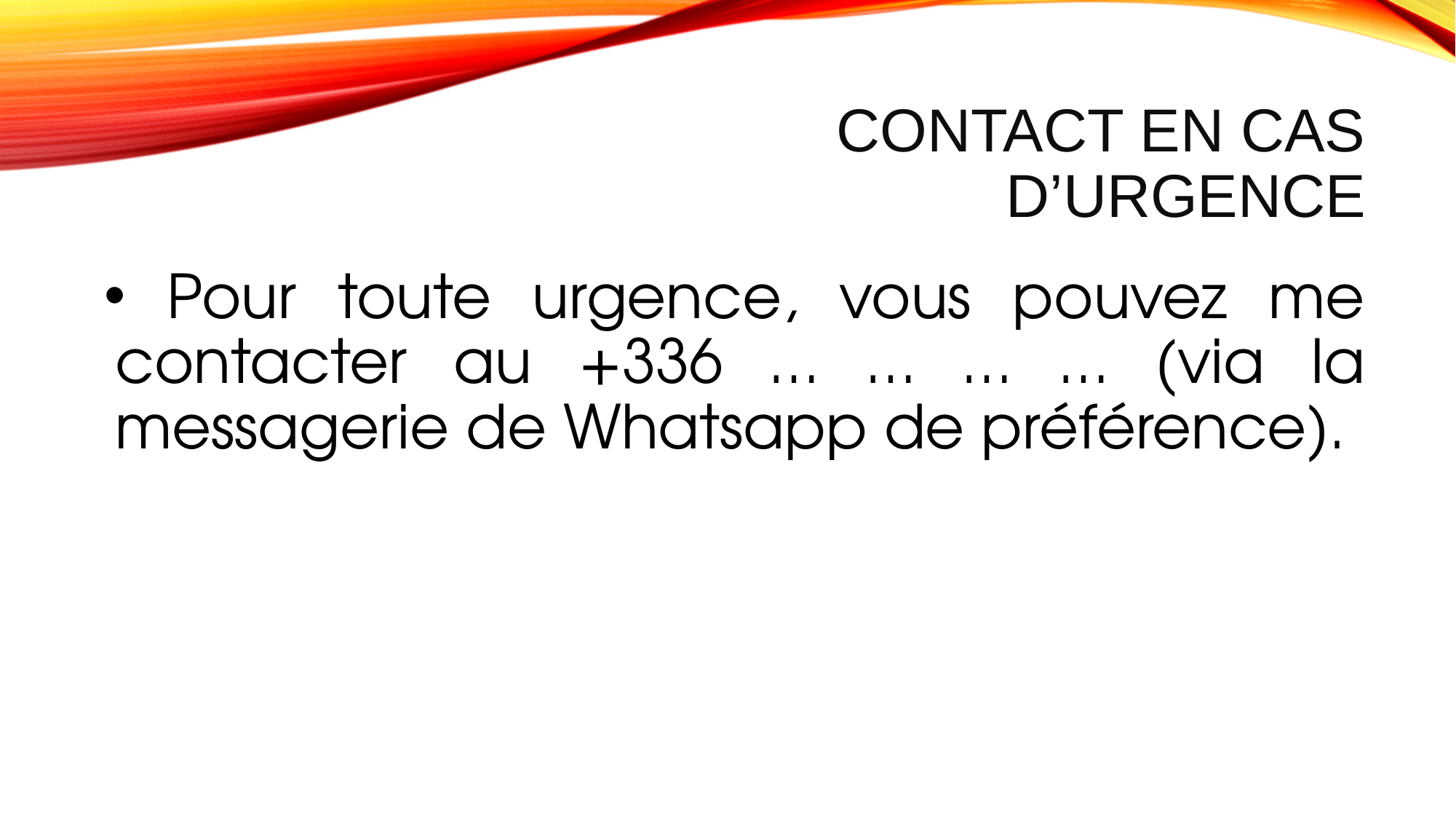

# Contact en cas d’urgence
 Pour toute urgence, vous pouvez me contacter au +336 … … … … (via la messagerie de Whatsapp de préférence).